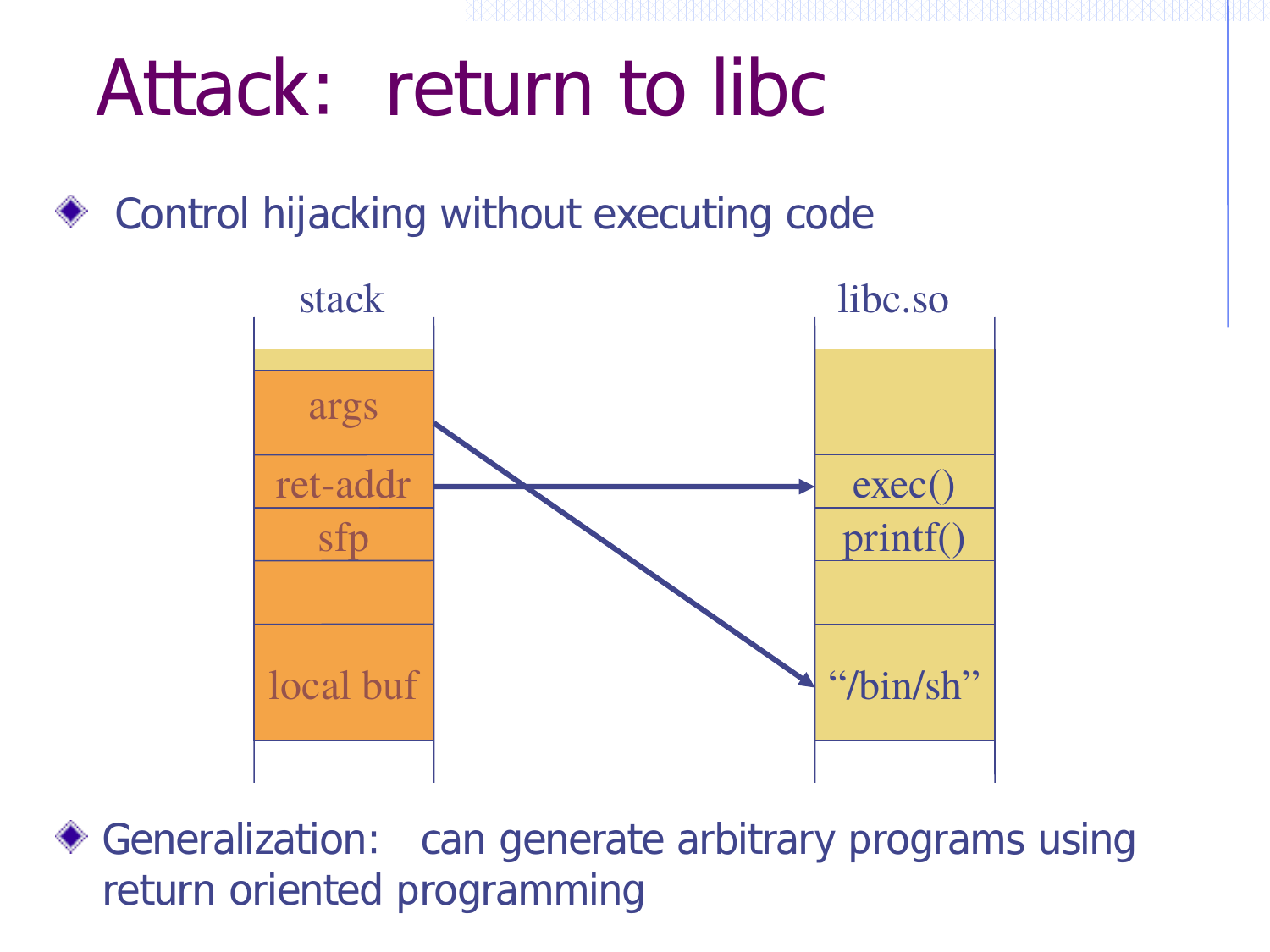

# Attack:  return to libc
 Control hijacking without executing code

Generalization:   can generate arbitrary programs using return oriented programming
stack
libc.so

args

ret-addr

exec()

sfp

printf()

local buf

“/bin/sh”